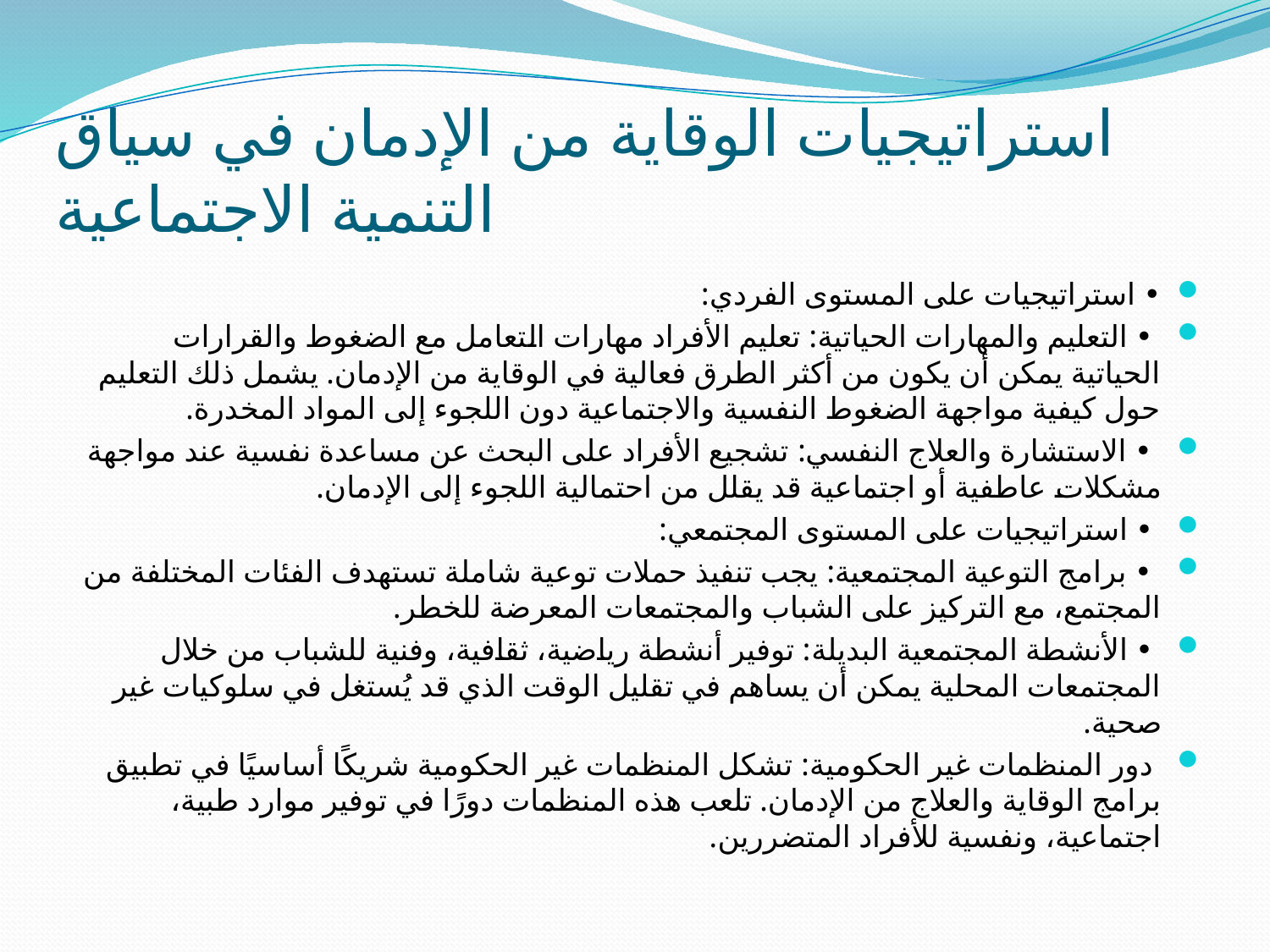

# استراتيجيات الوقاية من الإدمان في سياق التنمية الاجتماعية
• استراتيجيات على المستوى الفردي:
 • التعليم والمهارات الحياتية: تعليم الأفراد مهارات التعامل مع الضغوط والقرارات الحياتية يمكن أن يكون من أكثر الطرق فعالية في الوقاية من الإدمان. يشمل ذلك التعليم حول كيفية مواجهة الضغوط النفسية والاجتماعية دون اللجوء إلى المواد المخدرة.
 • الاستشارة والعلاج النفسي: تشجيع الأفراد على البحث عن مساعدة نفسية عند مواجهة مشكلات عاطفية أو اجتماعية قد يقلل من احتمالية اللجوء إلى الإدمان.
 • استراتيجيات على المستوى المجتمعي:
 • برامج التوعية المجتمعية: يجب تنفيذ حملات توعية شاملة تستهدف الفئات المختلفة من المجتمع، مع التركيز على الشباب والمجتمعات المعرضة للخطر.
 • الأنشطة المجتمعية البديلة: توفير أنشطة رياضية، ثقافية، وفنية للشباب من خلال المجتمعات المحلية يمكن أن يساهم في تقليل الوقت الذي قد يُستغل في سلوكيات غير صحية.
 دور المنظمات غير الحكومية: تشكل المنظمات غير الحكومية شريكًا أساسيًا في تطبيق برامج الوقاية والعلاج من الإدمان. تلعب هذه المنظمات دورًا في توفير موارد طبية، اجتماعية، ونفسية للأفراد المتضررين.